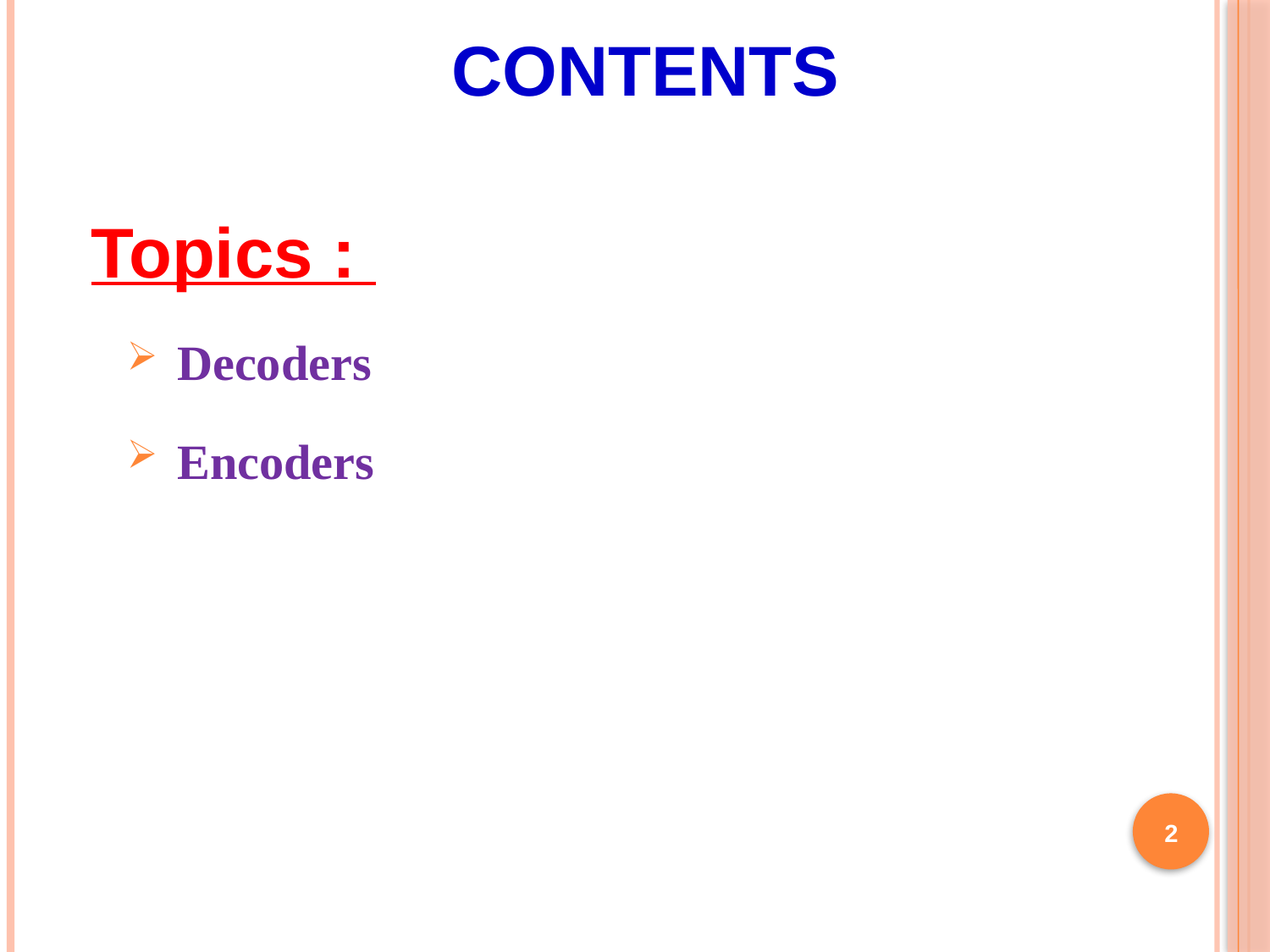

# Contents
Topics :
 Decoders
 Encoders

2